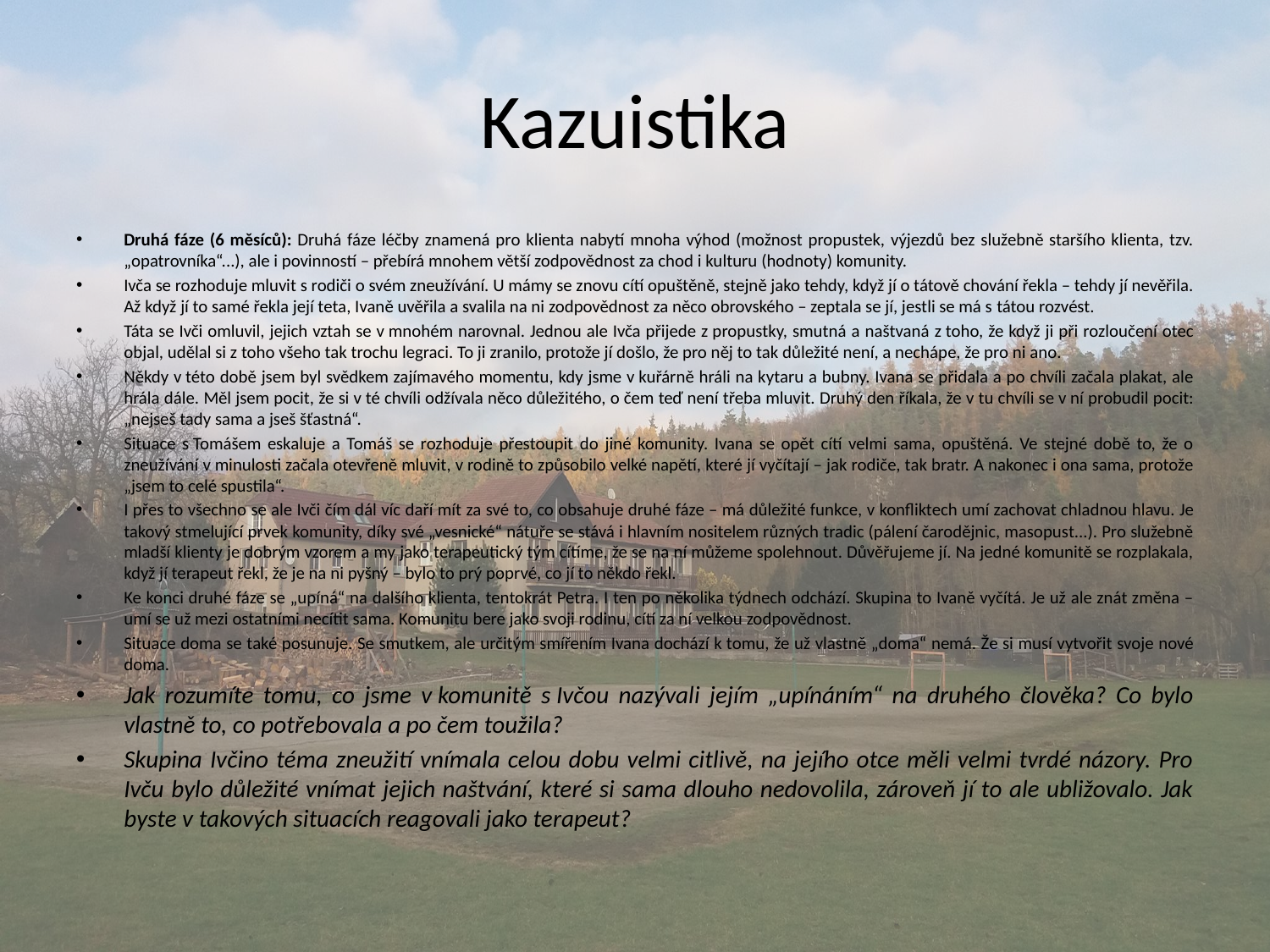

# Kazuistika
Druhá fáze (6 měsíců): Druhá fáze léčby znamená pro klienta nabytí mnoha výhod (možnost propustek, výjezdů bez služebně staršího klienta, tzv. „opatrovníka“...), ale i povinností – přebírá mnohem větší zodpovědnost za chod i kulturu (hodnoty) komunity.
Ivča se rozhoduje mluvit s rodiči o svém zneužívání. U mámy se znovu cítí opuštěně, stejně jako tehdy, když jí o tátově chování řekla – tehdy jí nevěřila. Až když jí to samé řekla její teta, Ivaně uvěřila a svalila na ni zodpovědnost za něco obrovského – zeptala se jí, jestli se má s tátou rozvést.
Táta se Ivči omluvil, jejich vztah se v mnohém narovnal. Jednou ale Ivča přijede z propustky, smutná a naštvaná z toho, že když ji při rozloučení otec objal, udělal si z toho všeho tak trochu legraci. To ji zranilo, protože jí došlo, že pro něj to tak důležité není, a nechápe, že pro ni ano.
Někdy v této době jsem byl svědkem zajímavého momentu, kdy jsme v kuřárně hráli na kytaru a bubny. Ivana se přidala a po chvíli začala plakat, ale hrála dále. Měl jsem pocit, že si v té chvíli odžívala něco důležitého, o čem teď není třeba mluvit. Druhý den říkala, že v tu chvíli se v ní probudil pocit: „nejseš tady sama a jseš šťastná“.
Situace s Tomášem eskaluje a Tomáš se rozhoduje přestoupit do jiné komunity. Ivana se opět cítí velmi sama, opuštěná. Ve stejné době to, že o zneužívání v minulosti začala otevřeně mluvit, v rodině to způsobilo velké napětí, které jí vyčítají – jak rodiče, tak bratr. A nakonec i ona sama, protože „jsem to celé spustila“.
I přes to všechno se ale Ivči čím dál víc daří mít za své to, co obsahuje druhé fáze – má důležité funkce, v konfliktech umí zachovat chladnou hlavu. Je takový stmelující prvek komunity, díky své „vesnické“ nátuře se stává i hlavním nositelem různých tradic (pálení čarodějnic, masopust...). Pro služebně mladší klienty je dobrým vzorem a my jako terapeutický tým cítíme, že se na ní můžeme spolehnout. Důvěřujeme jí. Na jedné komunitě se rozplakala, když jí terapeut řekl, že je na ni pyšný – bylo to prý poprvé, co jí to někdo řekl.
Ke konci druhé fáze se „upíná“ na dalšího klienta, tentokrát Petra. I ten po několika týdnech odchází. Skupina to Ivaně vyčítá. Je už ale znát změna – umí se už mezi ostatními necítit sama. Komunitu bere jako svoji rodinu, cítí za ní velkou zodpovědnost.
Situace doma se také posunuje. Se smutkem, ale určitým smířením Ivana dochází k tomu, že už vlastně „doma“ nemá. Že si musí vytvořit svoje nové doma.
Jak rozumíte tomu, co jsme v komunitě s Ivčou nazývali jejím „upínáním“ na druhého člověka? Co bylo vlastně to, co potřebovala a po čem toužila?
Skupina Ivčino téma zneužití vnímala celou dobu velmi citlivě, na jejího otce měli velmi tvrdé názory. Pro Ivču bylo důležité vnímat jejich naštvání, které si sama dlouho nedovolila, zároveň jí to ale ubližovalo. Jak byste v takových situacích reagovali jako terapeut?